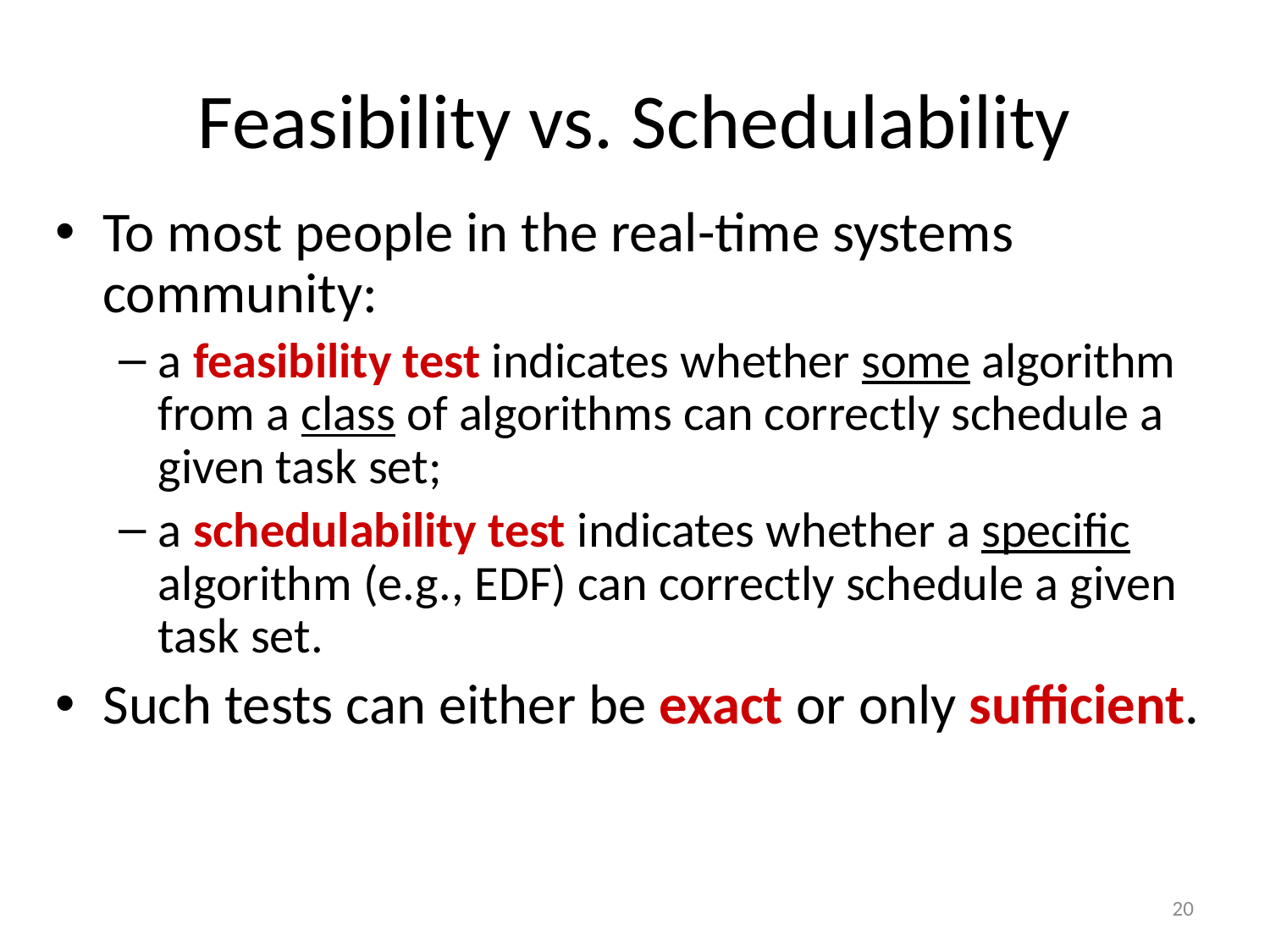

# Feasibility vs. Schedulability
To most people in the real-time systems community:
a feasibility test indicates whether some algorithm from a class of algorithms can correctly schedule a given task set;
a schedulability test indicates whether a specific algorithm (e.g., EDF) can correctly schedule a given task set.
Such tests can either be exact or only sufficient.
20